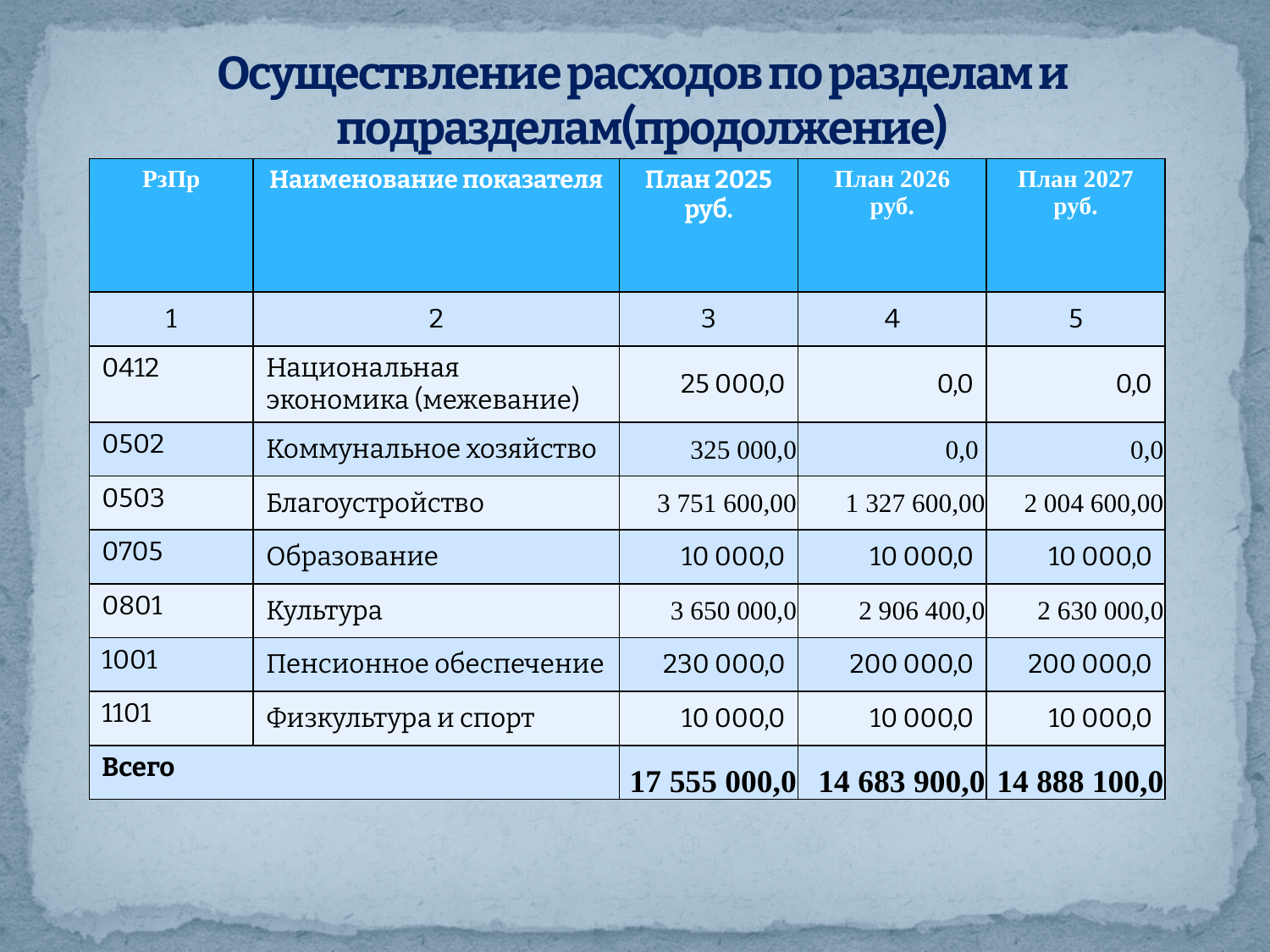

# Осуществление расходов по разделам и подразделам(продолжение)
| РзПр | Наименование показателя | План 2025 руб. | План 2026 руб. | План 2027 руб. |
| --- | --- | --- | --- | --- |
| 1 | 2 | 3 | 4 | 5 |
| 0412 | Национальная экономика (межевание) | 25 000,0 | 0,0 | 0,0 |
| 0502 | Коммунальное хозяйство | 325 000,0 | 0,0 | 0,0 |
| 0503 | Благоустройство | 3 751 600,00 | 1 327 600,00 | 2 004 600,00 |
| 0705 | Образование | 10 000,0 | 10 000,0 | 10 000,0 |
| 0801 | Культура | 3 650 000,0 | 2 906 400,0 | 2 630 000,0 |
| 1001 | Пенсионное обеспечение | 230 000,0 | 200 000,0 | 200 000,0 |
| 1101 | Физкультура и спорт | 10 000,0 | 10 000,0 | 10 000,0 |
| Всего |  | 17 555 000,0 | 14 683 900,0 | 14 888 100,0 |